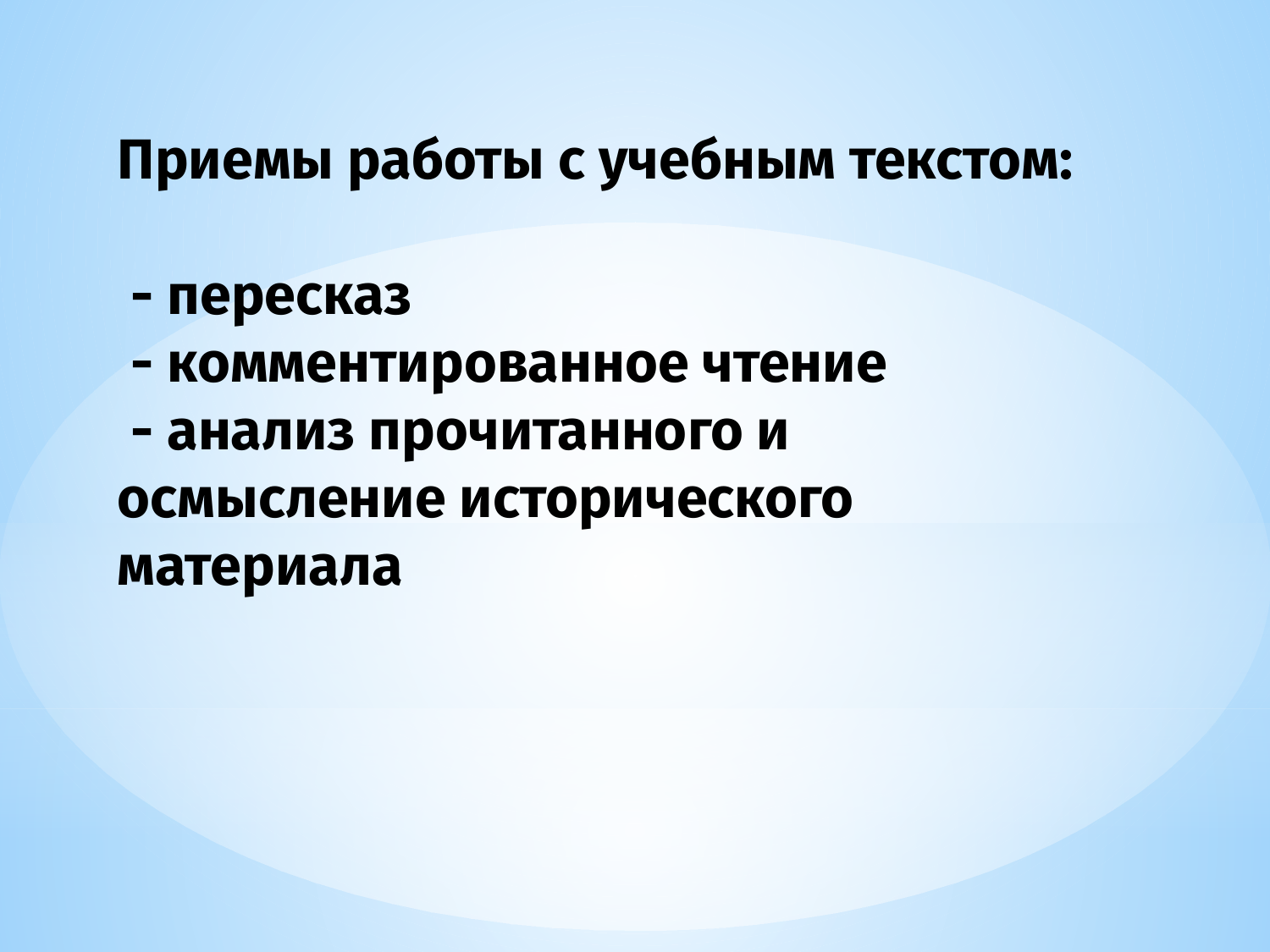

# Приемы работы с учебным текстом: - пересказ - комментированное чтение - анализ прочитанного и    осмысление исторического материала